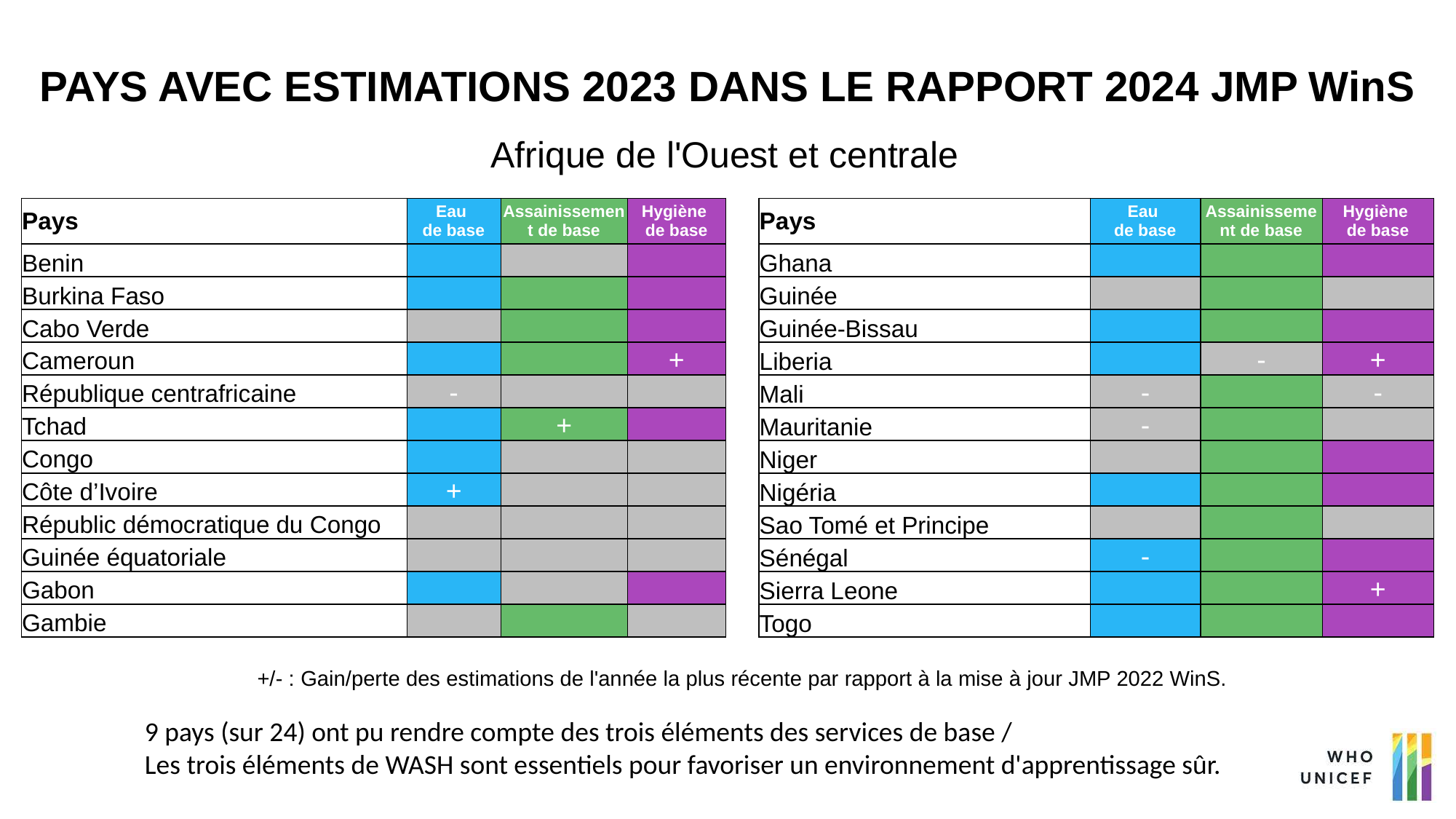

# PAYS AVEC ESTIMATIONS 2023 DANS LE RAPPORT 2024 JMP WinS
Afrique de l'Ouest et centrale
| Pays | Eau de base | Assainissement de base | Hygiène de base |
| --- | --- | --- | --- |
| Benin |  |  |  |
| Burkina Faso |  |  |  |
| Cabo Verde |  |  |  |
| Cameroun |  |  | + |
| République centrafricaine | - |  |  |
| Tchad |  | + |  |
| Congo |  |  |  |
| Côte d’Ivoire | + |  |  |
| Républic démocratique du Congo |  |  |  |
| Guinée équatoriale |  |  |  |
| Gabon |  |  |  |
| Gambie |  |  |  |
| Pays | Eau de base | Assainissement de base | Hygiène de base |
| --- | --- | --- | --- |
| Ghana |  |  |  |
| Guinée |  |  |  |
| Guinée-Bissau |  |  |  |
| Liberia |  | - | + |
| Mali | - |  | - |
| Mauritanie | - |  |  |
| Niger |  |  |  |
| Nigéria |  |  |  |
| Sao Tomé et Principe |  |  |  |
| Sénégal | - |  |  |
| Sierra Leone |  |  | + |
| Togo |  |  |  |
+/- : Gain/perte des estimations de l'année la plus récente par rapport à la mise à jour JMP 2022 WinS.
9 pays (sur 24) ont pu rendre compte des trois éléments des services de base /
Les trois éléments de WASH sont essentiels pour favoriser un environnement d'apprentissage sûr.